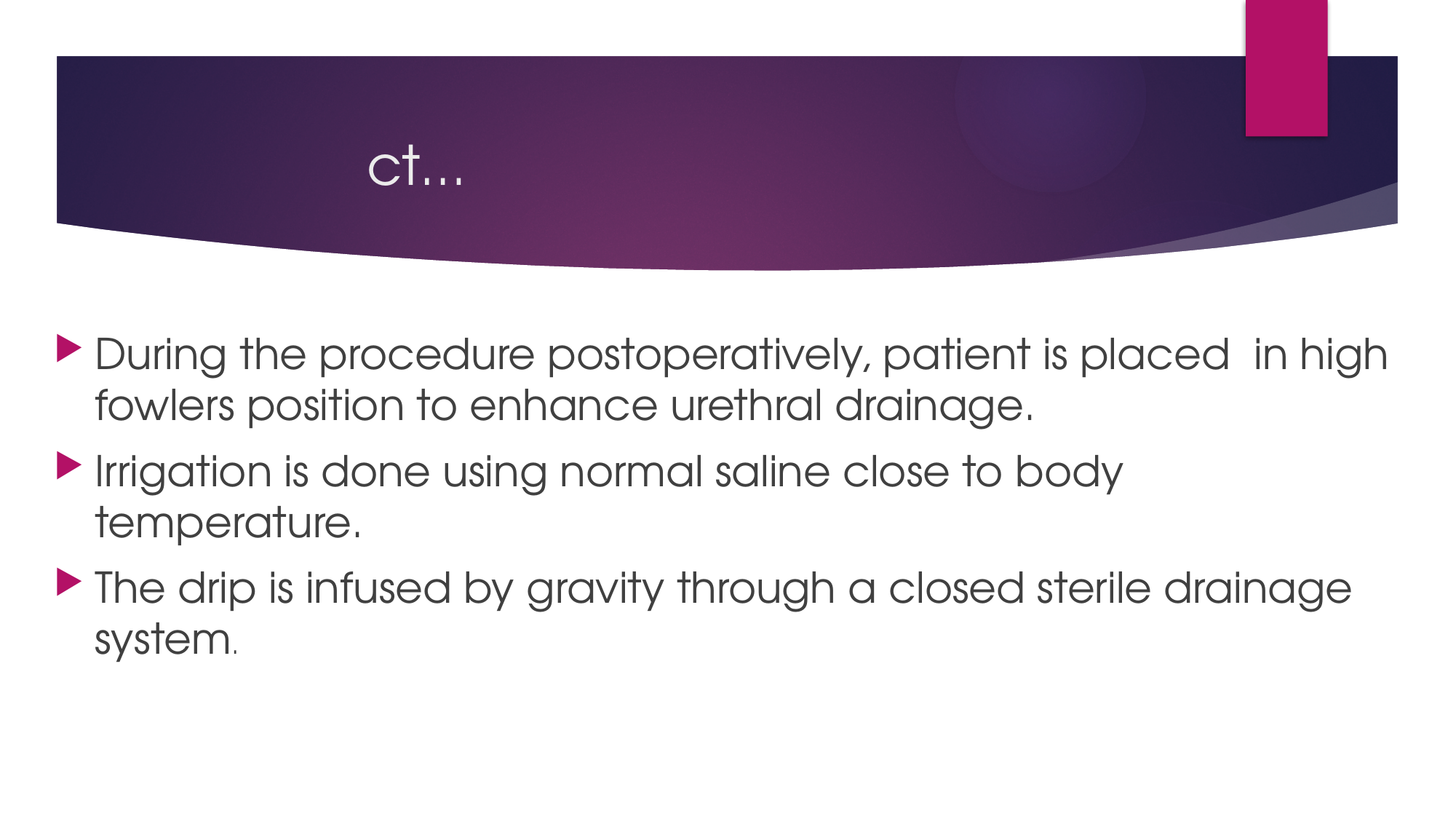

# ct…

During the procedure postoperatively, patient is placed  in high fowlers position to enhance urethral drainage.
Irrigation is done using normal saline close to body temperature.
The drip is infused by gravity through a closed sterile drainage system.